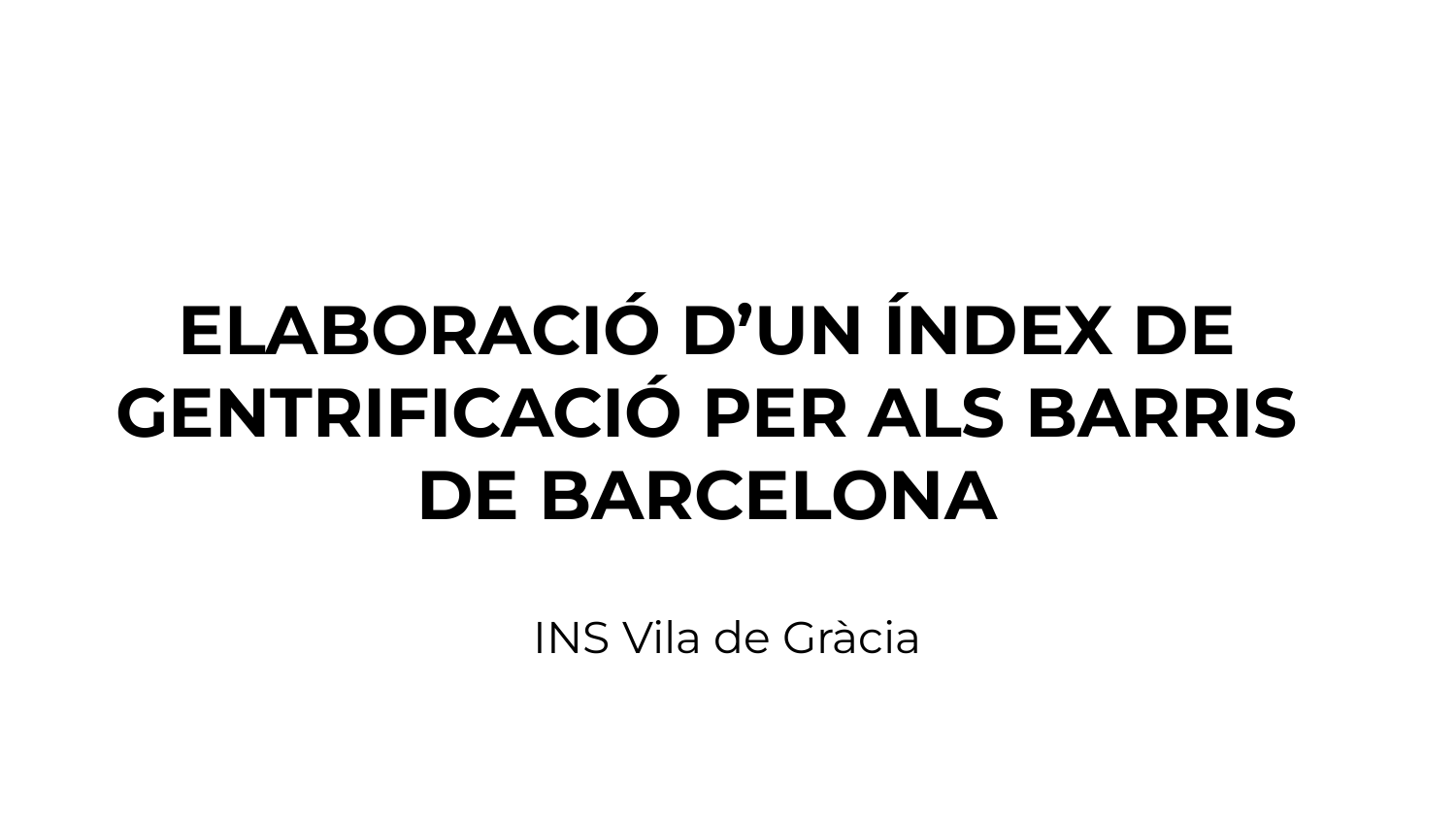

# ELABORACIÓ D’UN ÍNDEX DE GENTRIFICACIÓ PER ALS BARRIS DE BARCELONA
INS Vila de Gràcia